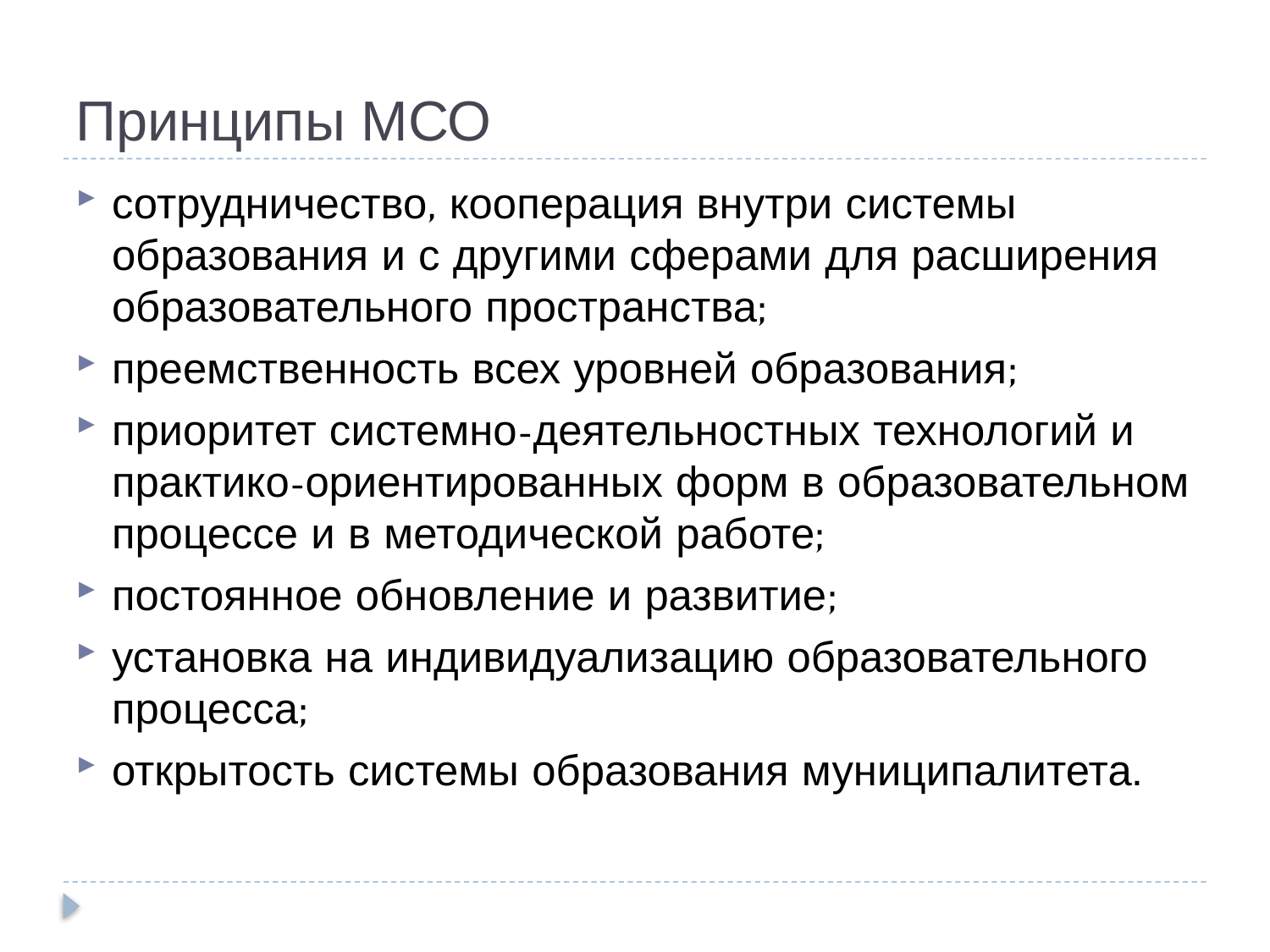

# Принципы МСО
сотрудничество, кооперация внутри системы образования и с другими сферами для расширения образовательного пространства;
преемственность всех уровней образования;
приоритет системно-деятельностных технологий и практико-ориентированных форм в образовательном процессе и в методической работе;
постоянное обновление и развитие;
установка на индивидуализацию образовательного процесса;
открытость системы образования муниципалитета.